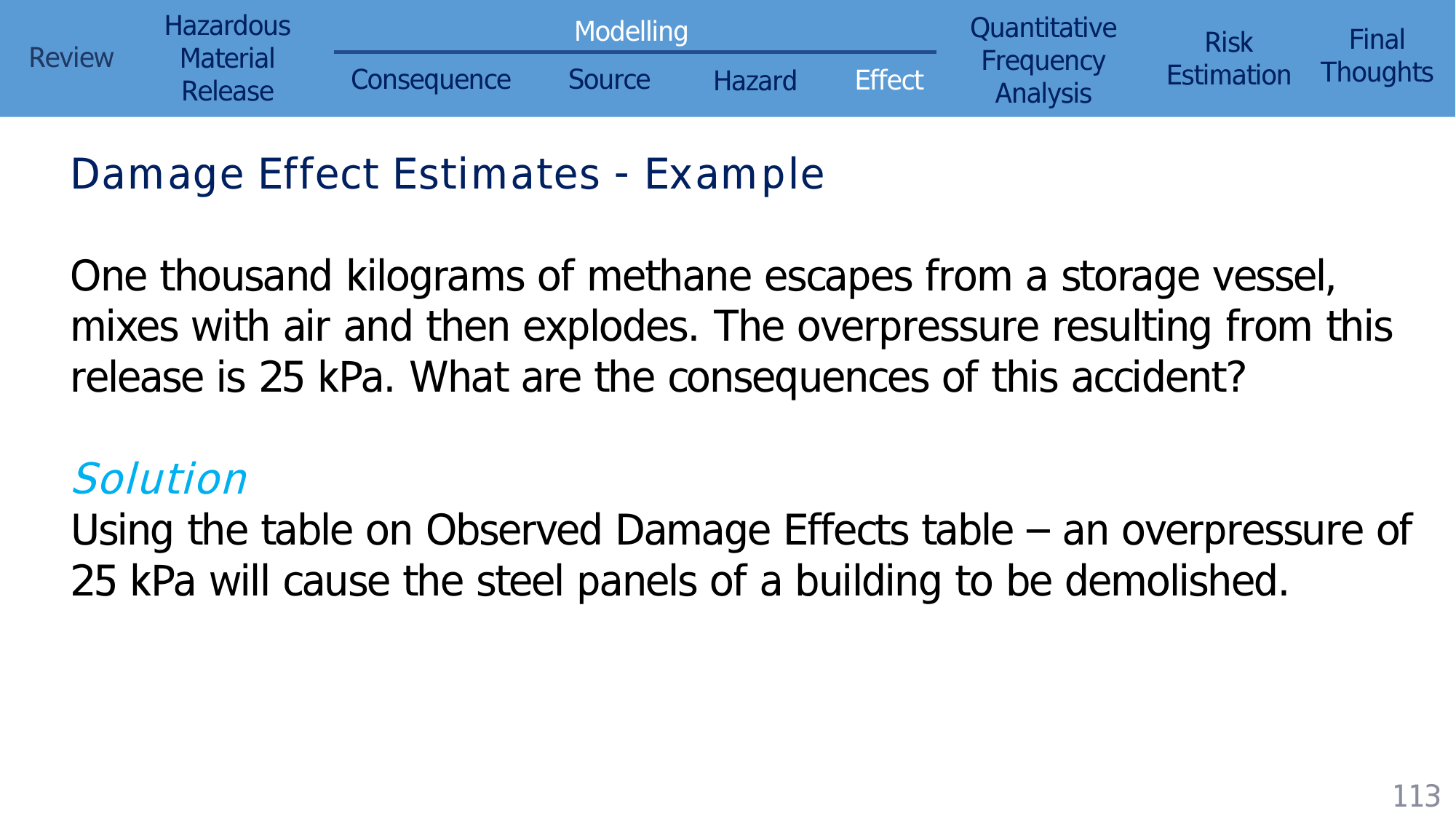

Damage Effect Estimates - Example

One thousand kilograms of methane escapes from a storage vessel, mixes with air and then explodes. The overpressure resulting from this release is 25 kPa. What are the consequences of this accident?

Solution
Using the table on Observed Damage Effects table – an overpressure of 25 kPa will cause the steel panels of a building to be demolished.
113